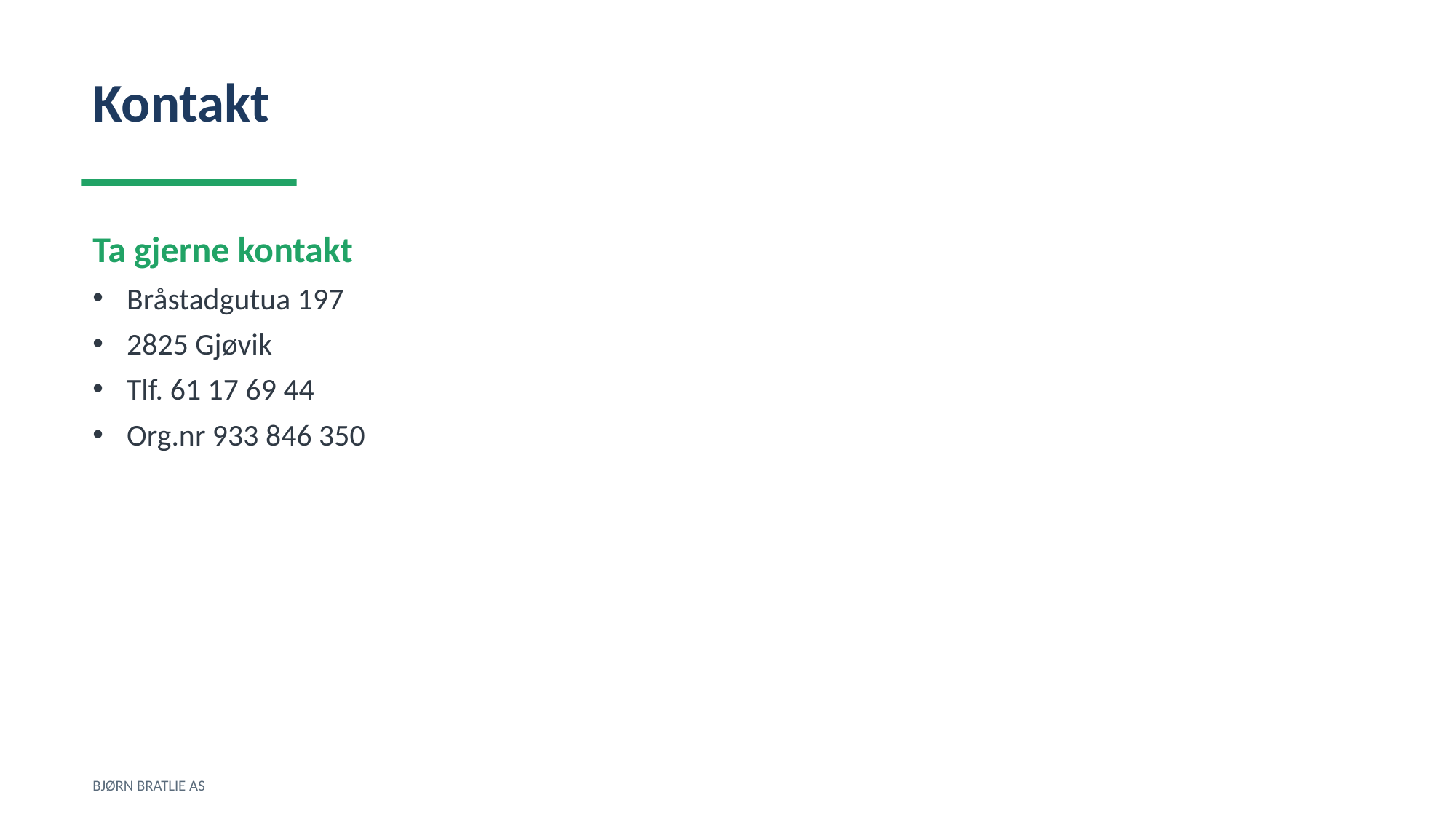

Kontakt

Ta gjerne kontakt
Bråstadgutua 197
2825 Gjøvik
Tlf. 61 17 69 44
Org.nr 933 846 350
BJØRN BRATLIE AS